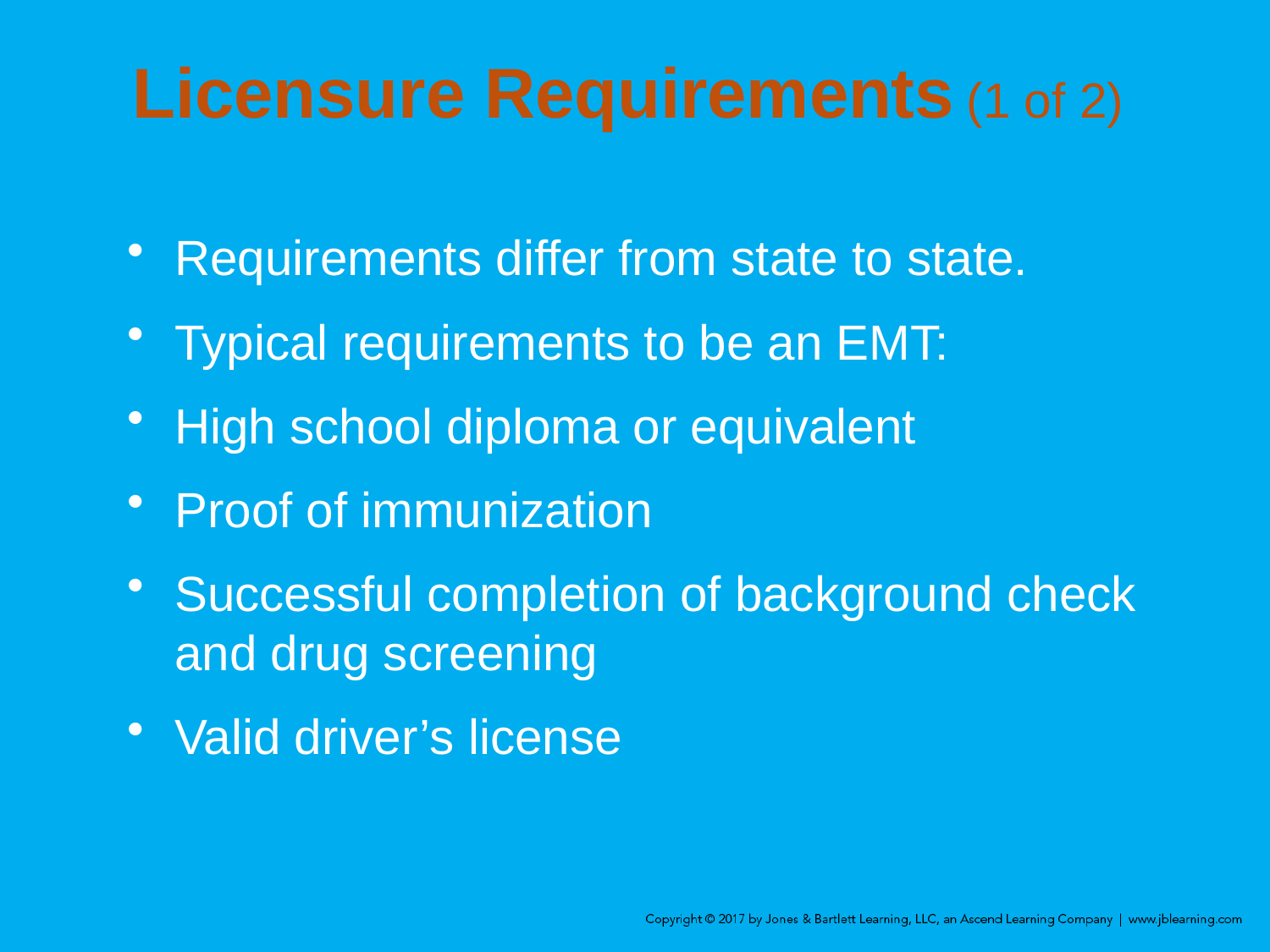

Licensure Requirements (1 of 2)
Requirements differ from state to state.
Typical requirements to be an EMT:
High school diploma or equivalent
Proof of immunization
Successful completion of background check and drug screening
Valid driver’s license